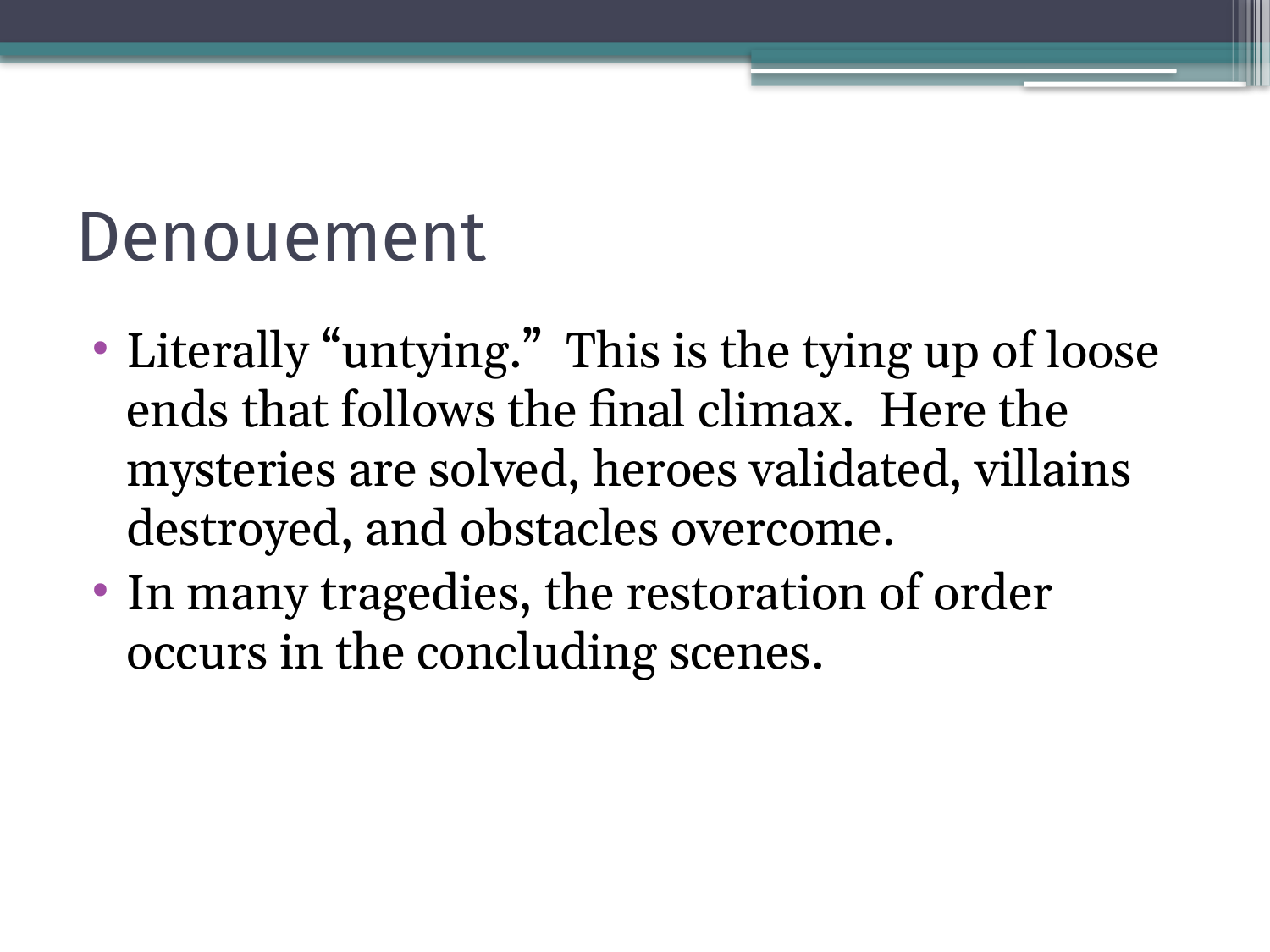

# Denouement
Literally “untying.”  This is the tying up of loose ends that follows the final climax.  Here the mysteries are solved, heroes validated, villains destroyed, and obstacles overcome.
In many tragedies, the restoration of order occurs in the concluding scenes.